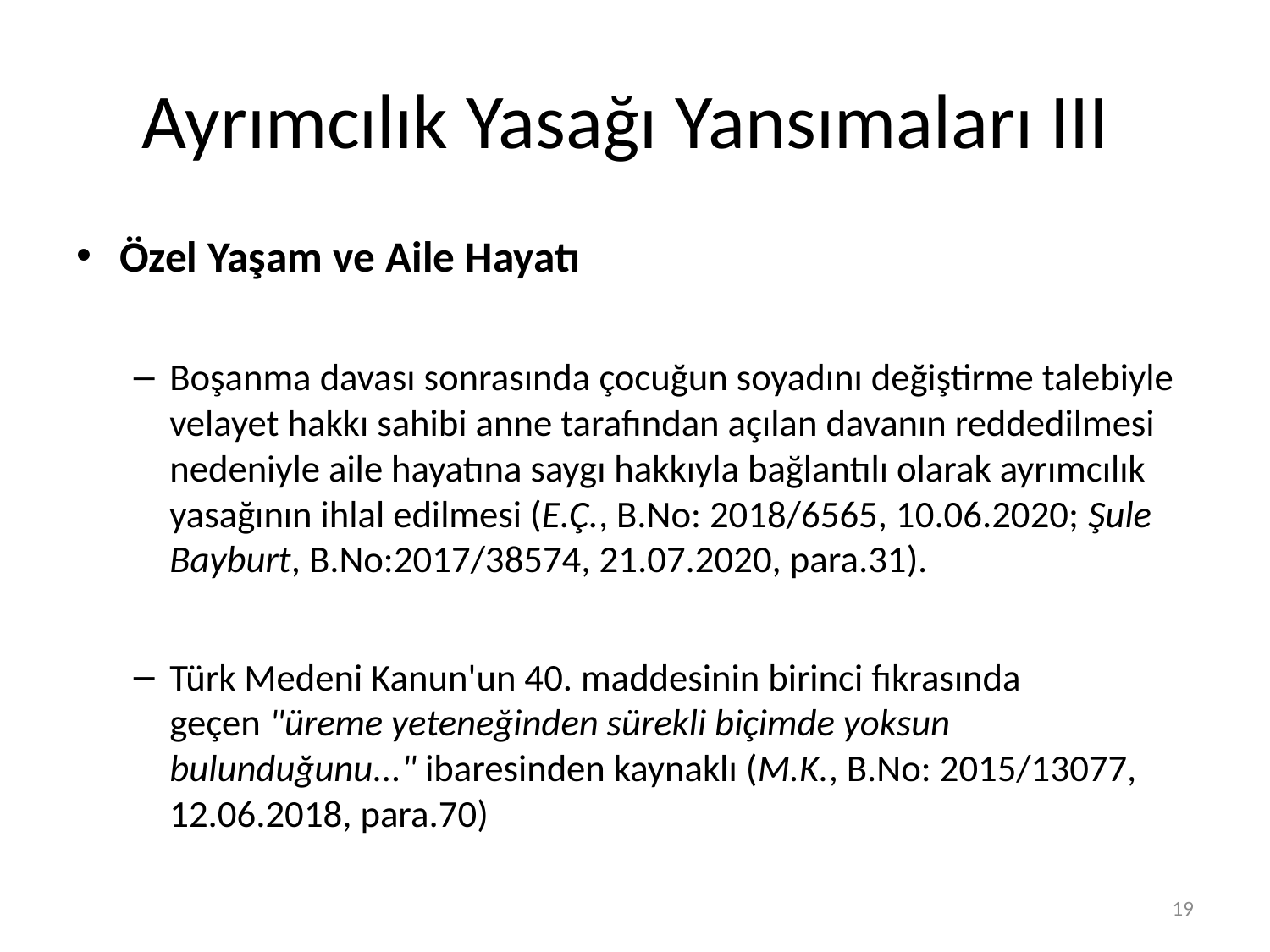

# Ayrımcılık Yasağı Yansımaları III
Özel Yaşam ve Aile Hayatı

Boşanma davası sonrasında çocuğun soyadını değiştirme talebiyle velayet hakkı sahibi anne tarafından açılan davanın reddedilmesi nedeniyle aile hayatına saygı hakkıyla bağlantılı olarak ayrımcılık yasağının ihlal edilmesi (E.Ç., B.No: 2018/6565, 10.06.2020; Şule Bayburt, B.No:2017/38574, 21.07.2020, para.31).

Türk Medeni Kanun'un 40. maddesinin birinci fıkrasında geçen "üreme yeteneğinden sürekli biçimde yoksun bulunduğunu..." ibaresinden kaynaklı (M.K., B.No: 2015/13077, 12.06.2018, para.70)
19